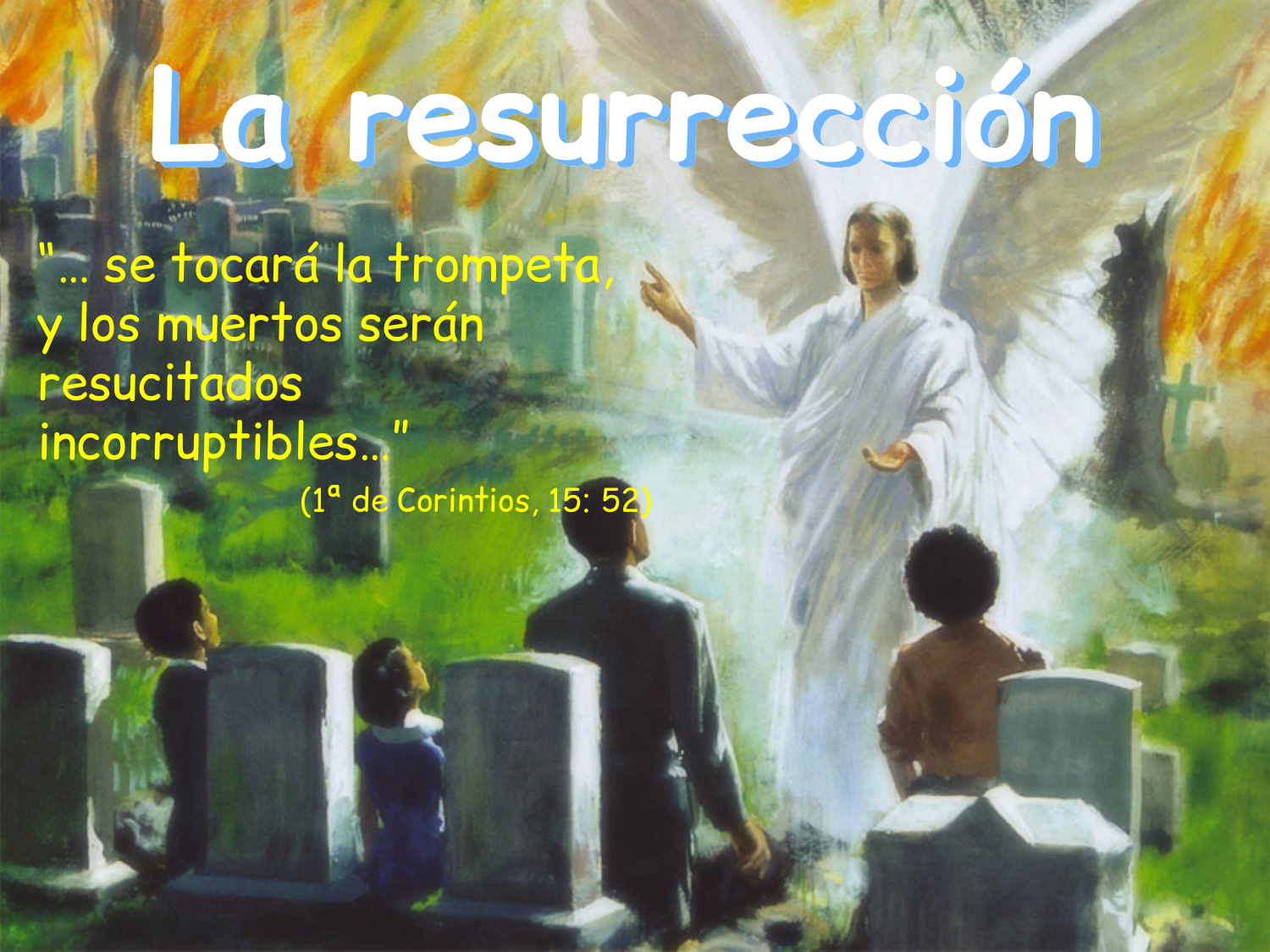

La resurrección
“… se tocará la trompeta, y los muertos serán resucitados incorruptibles…”
(1ª de Corintios, 15: 52)